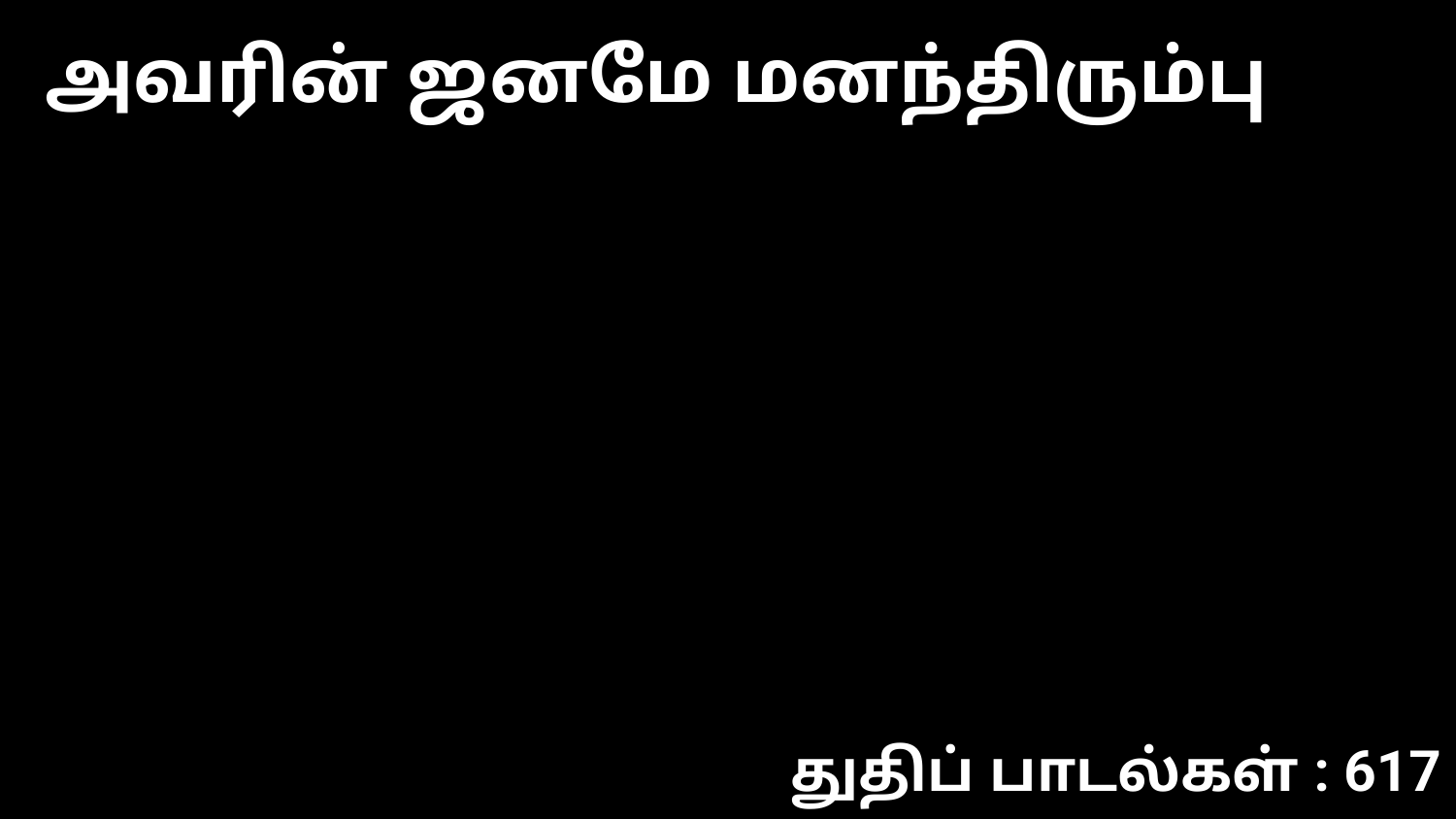

அவரின் ஜனமே மனந்திரும்பு
துதிப் பாடல்கள் : 617